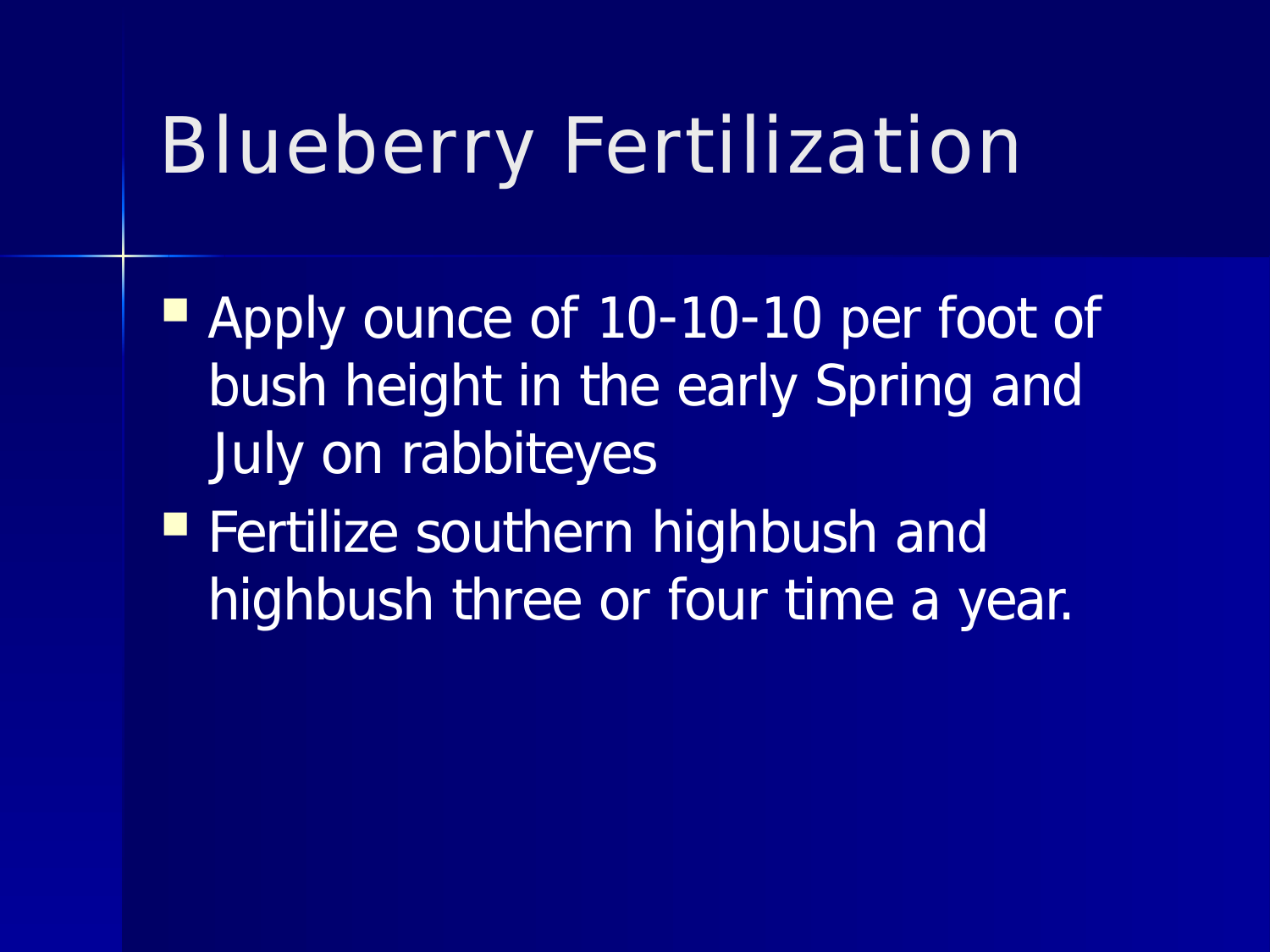

# Blueberry Fertilization
Apply ounce of 10-10-10 per foot of bush height in the early Spring and July on rabbiteyes
Fertilize southern highbush and highbush three or four time a year.